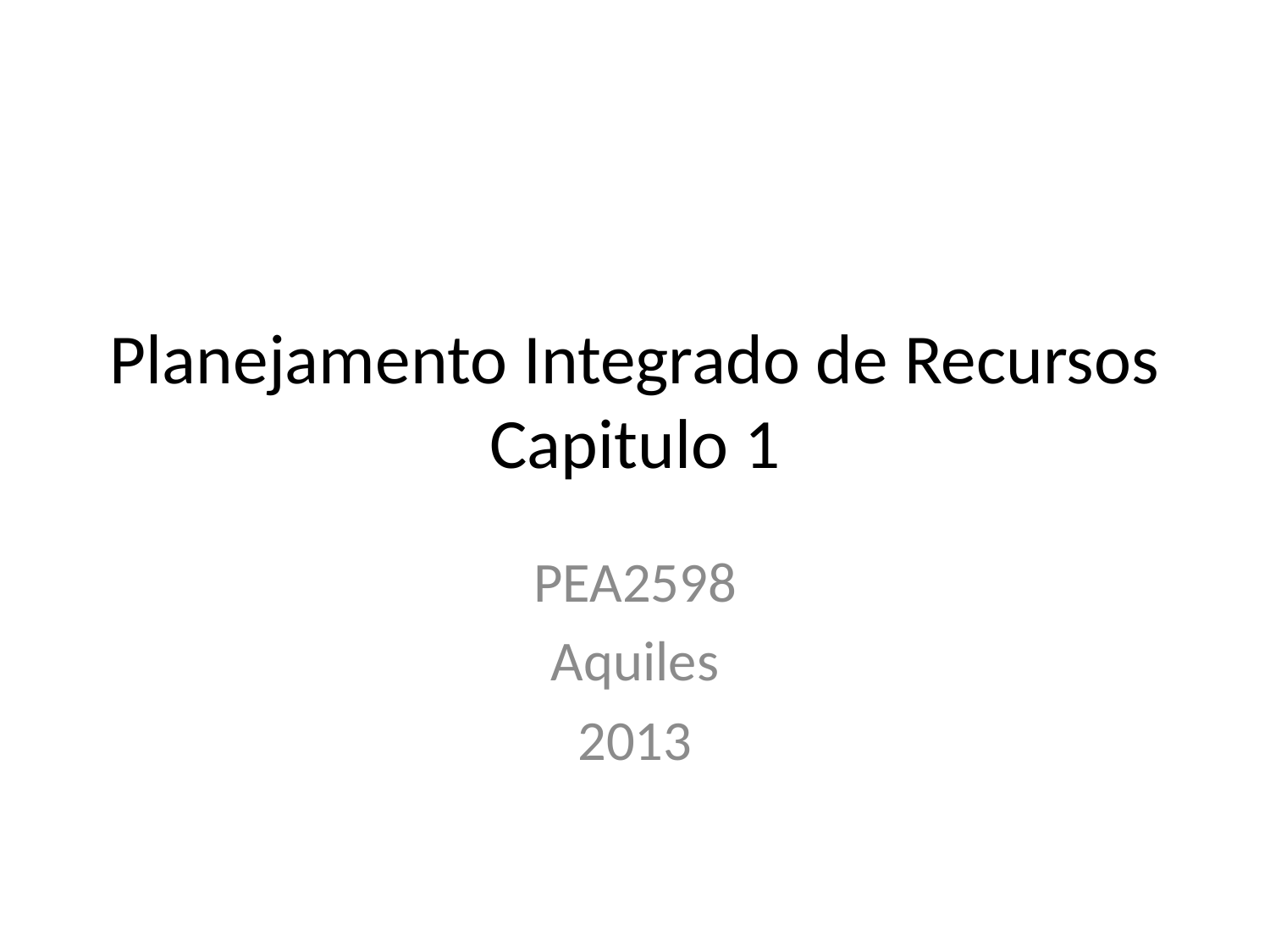

# Planejamento Integrado de Recursos Capitulo 1
PEA2598
Aquiles
2013